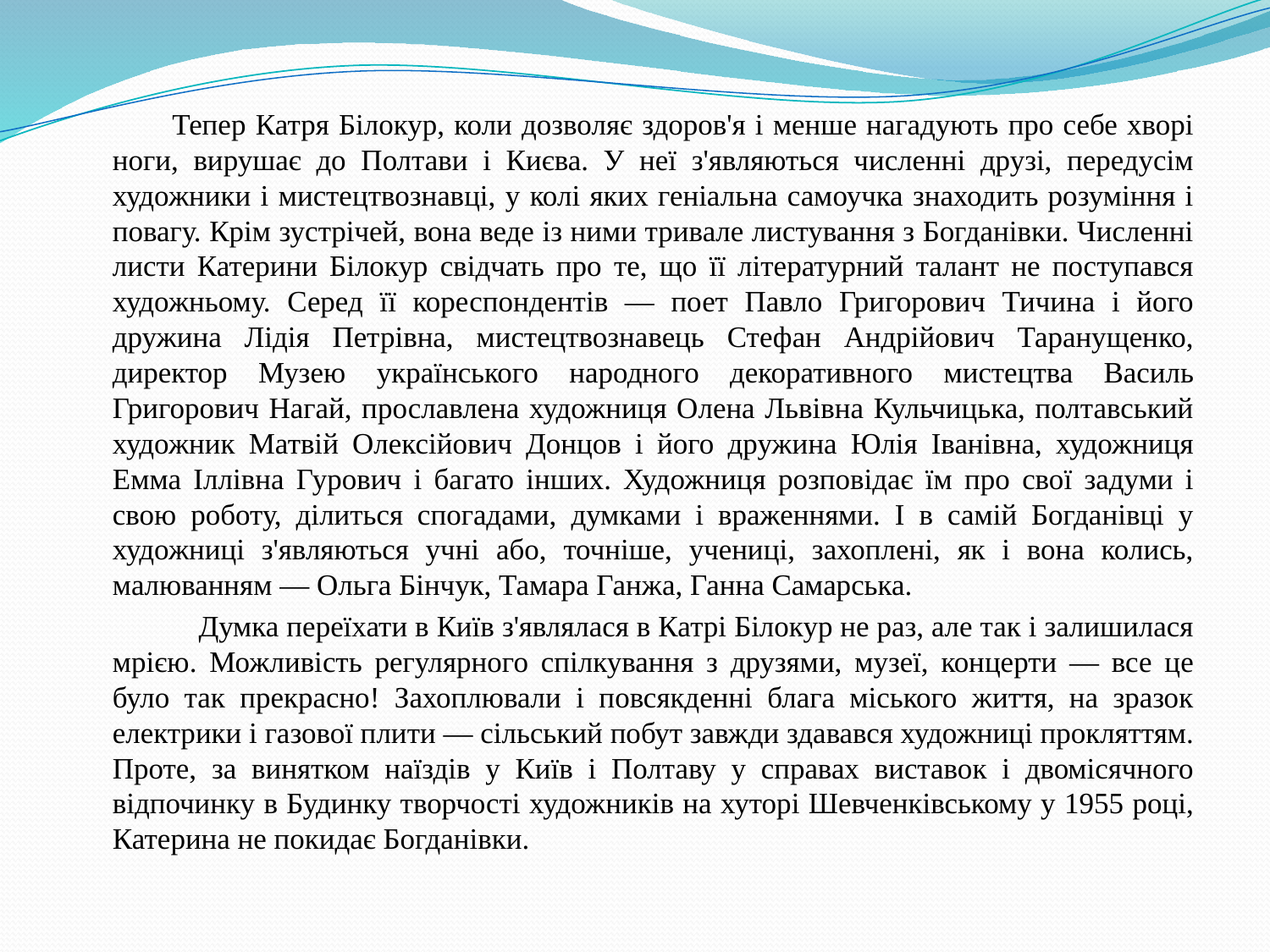

#
          Тепер Катря Білокур, коли дозволяє здоров'я і менше нагадують про себе хворі ноги, вирушає до Полтави і Києва. У неї з'являються численні друзі, передусім художники і мистецтвознавці, у колі яких геніальна самоучка знаходить розуміння і повагу. Крім зустрічей, вона веде із ними тривале листування з Богданівки. Численні листи Катерини Білокур свідчать про те, що її літературний талант не поступався художньому. Серед її кореспондентів — поет Павло Григорович Тичина і його дружина Лідія Петрівна, мистецтвознавець Стефан Андрійович Таранущенко, директор Музею українського народного декоративного мистецтва Василь Григорович Нагай, прославлена художниця Олена Львівна Кульчицька, полтавський художник Матвій Олексійович Донцов і його дружина Юлія Іванівна, художниця Емма Іллівна Гурович і багато інших. Художниця розповідає їм про свої задуми і свою роботу, ділиться спогадами, думками і враженнями. І в самій Богданівці у художниці з'являються учні або, точніше, учениці, захоплені, як і вона колись, малюванням — Ольга Бінчук, Тамара Ганжа, Ганна Самарська.
                Думка переїхати в Київ з'являлася в Катрі Білокур не раз, але так і залишилася мрією. Можливість регулярного спілкування з друзями, музеї, концерти — все це було так прекрасно! Захоплювали і повсякденні блага міського життя, на зразок електрики і газової плити — сільський побут завжди здавався художниці прокляттям. Проте, за винятком наїздів у Київ і Полтаву у справах виставок і двомісячного відпочинку в Будинку творчості художників на хуторі Шевченківському у 1955 році, Катерина не покидає Богданівки.